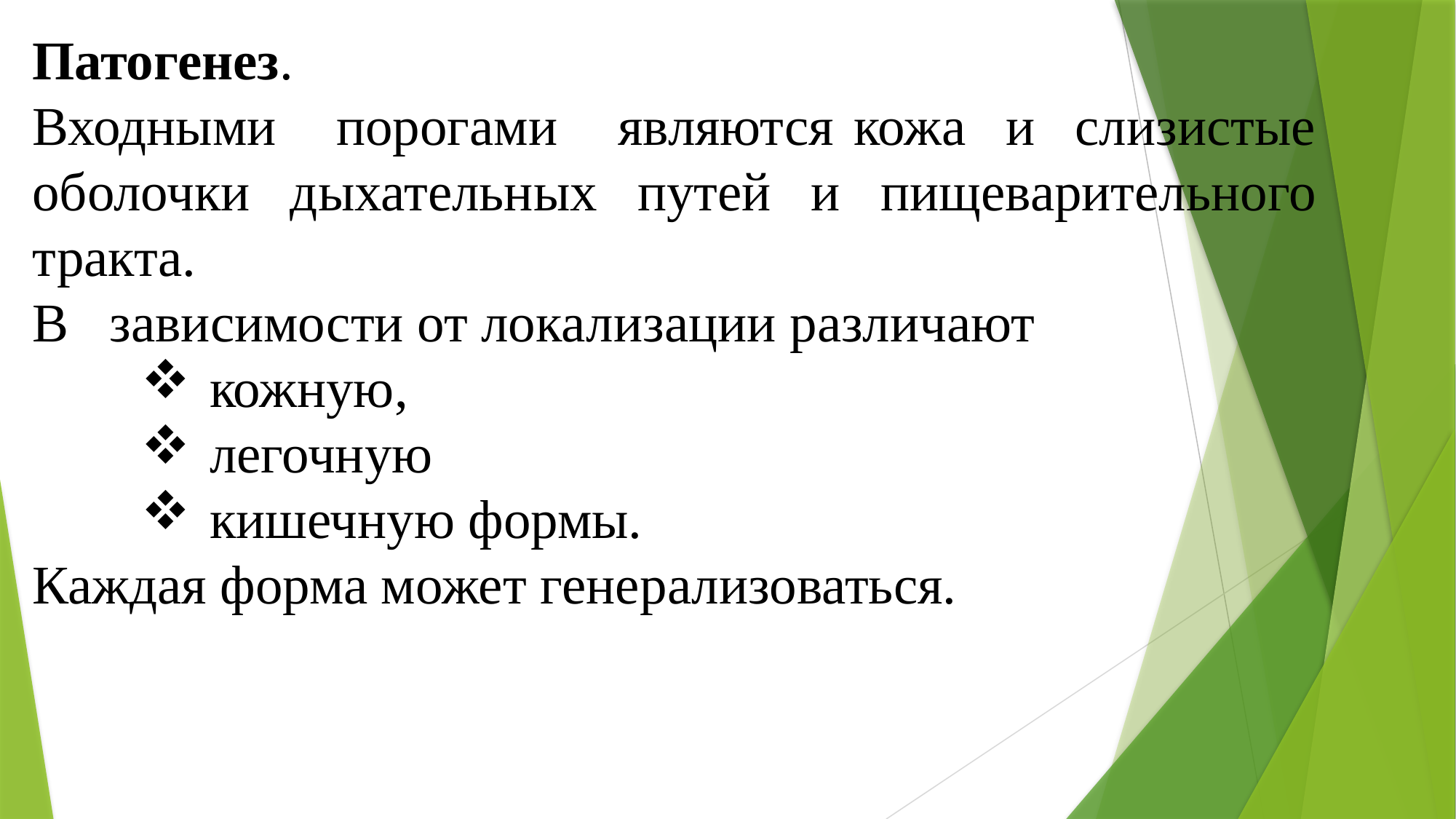

Патогенез.
Входными   порогами   являются кожа  и  слизистые оболочки дыхательных путей и пищеварительного тракта.
В   зависимости от локализации различают
кожную,
легочную
кишечную формы.
Каждая форма может гене­рализоваться.